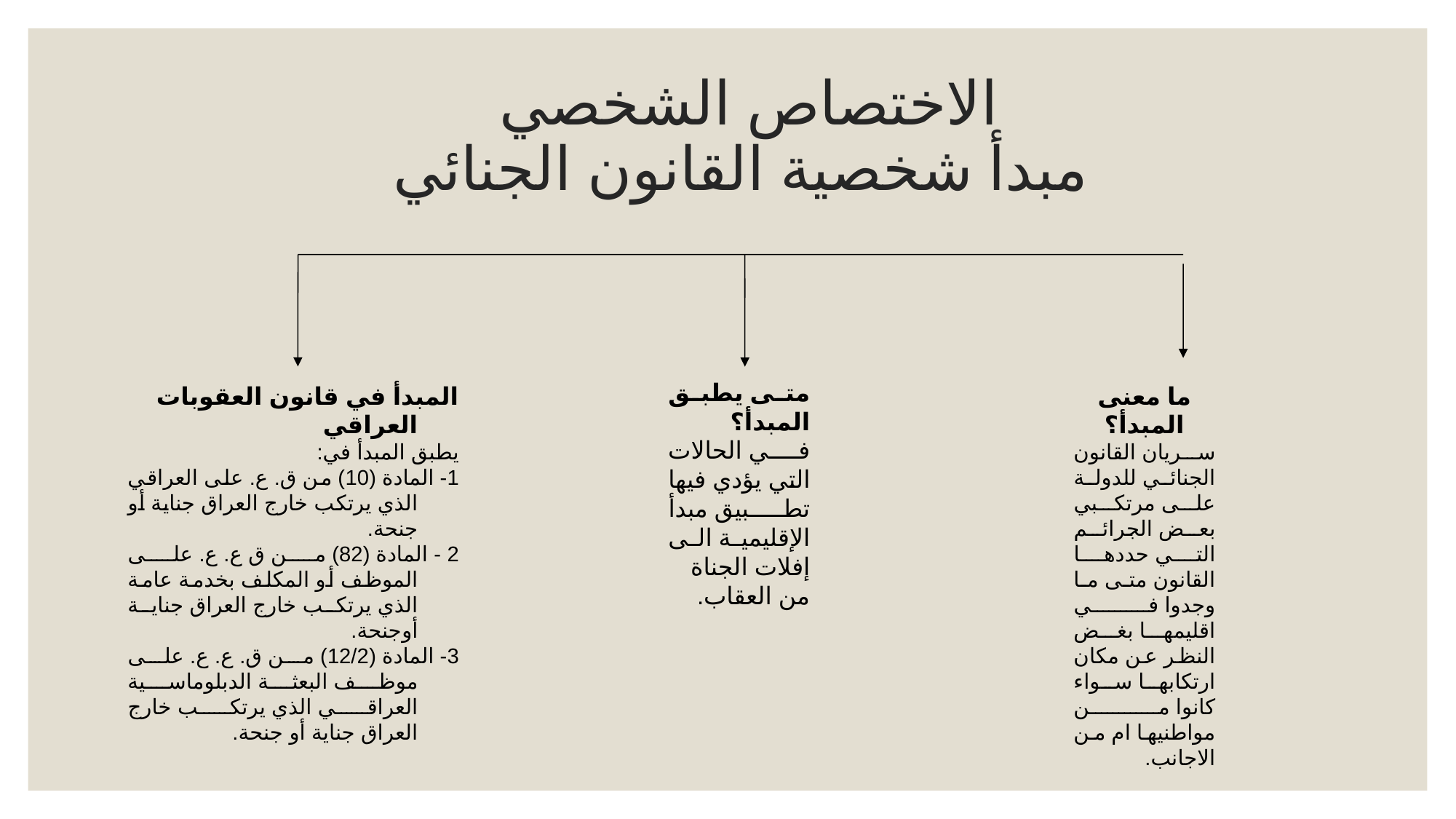

# الاختصاص الشخصي مبدأ شخصية القانون الجنائي

متى يطبق المبدأ؟
في الحالات التي يؤدي فيها تطبيق مبدأ الإقليمية الى إفلات الجناة من العقاب.
المبدأ في قانون العقوبات العراقي
يطبق المبدأ في:
1- المادة (10) من ق. ع. على العراقي الذي يرتكب خارج العراق جناية أو جنحة.
2 - المادة (82) من ق ع. ع. على الموظف أو المكلف بخدمة عامة الذي يرتكب خارج العراق جناية أوجنحة.
3- المادة (12/2) من ق. ع. ع. على موظف البعثة الدبلوماسية العراقي الذي يرتكب خارج العراق جناية أو جنحة.

ما معنى المبدأ؟
سريان القانون الجنائي للدولة على مرتكبي بعض الجرائم التي حددها القانون متى ما وجدوا في اقليمها بغض النظر عن مكان ارتكابها سواء كانوا من مواطنيها ام من الاجانب.